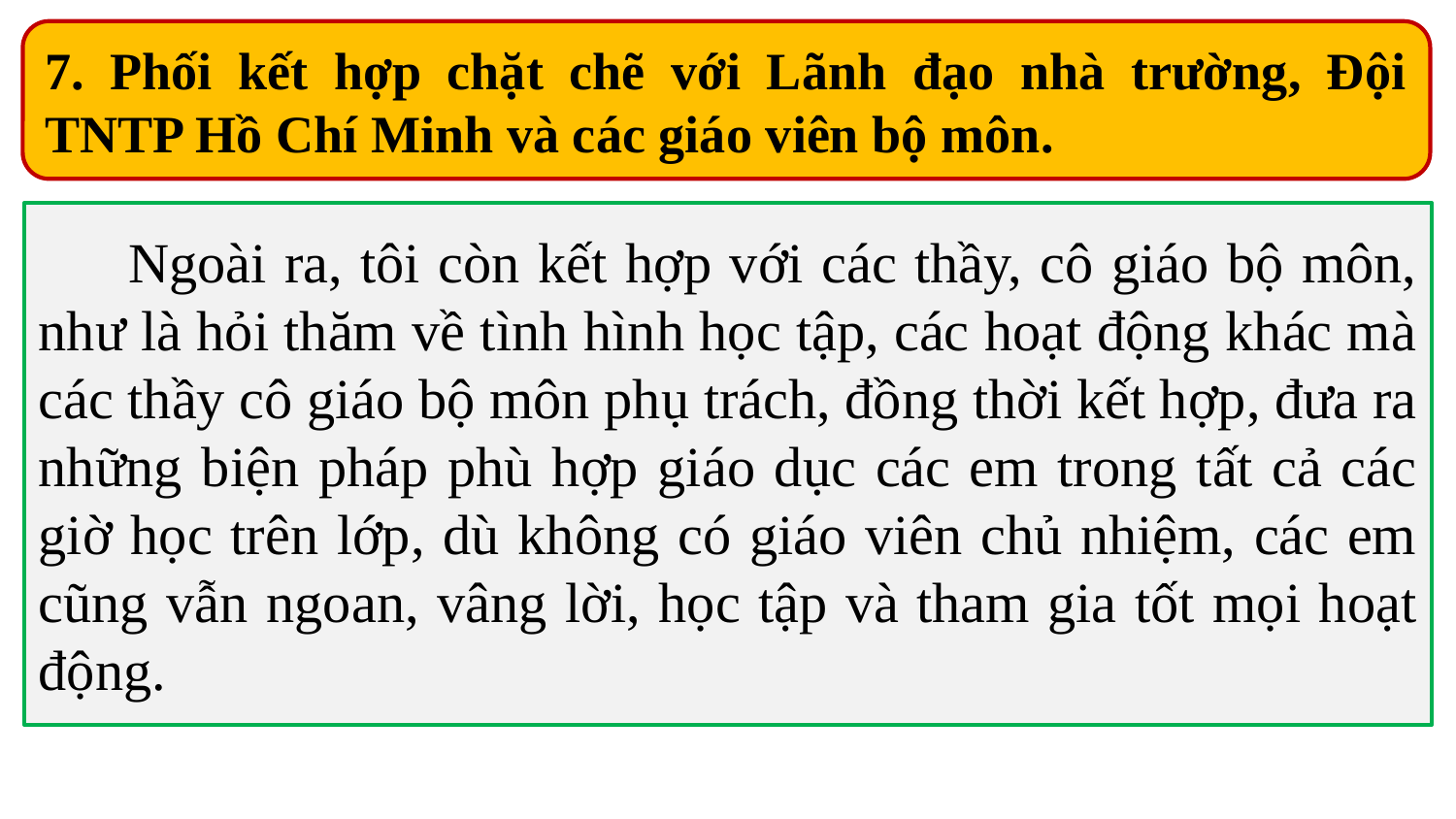

7. Phối kết hợp chặt chẽ với Lãnh đạo nhà trường, Đội TNTP Hồ Chí Minh và các giáo viên bộ môn.
     Ngoài ra, tôi còn kết hợp với các thầy, cô giáo bộ môn, như là hỏi thăm về tình hình học tập, các hoạt động khác mà các thầy cô giáo bộ môn phụ trách, đồng thời kết hợp, đưa ra những biện pháp phù hợp giáo dục các em trong tất cả các giờ học trên lớp, dù không có giáo viên chủ nhiệm, các em cũng vẫn ngoan, vâng lời, học tập và tham gia tốt mọi hoạt động.